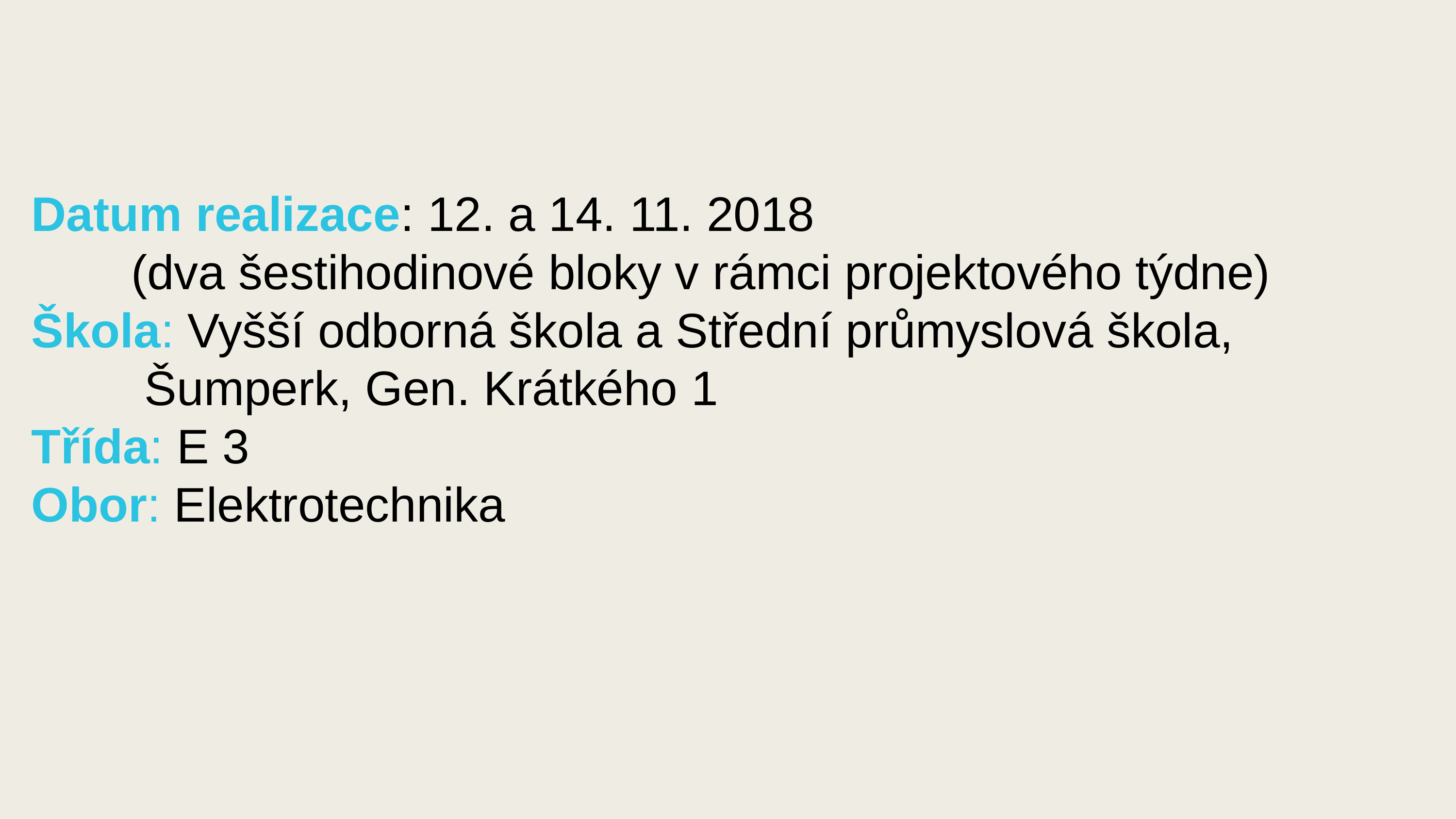

Datum realizace: 12. a 14. 11. 2018
	  (dva šestihodinové bloky v rámci projektového týdne)
Škola: Vyšší odborná škola a Střední průmyslová škola, 		   	   Šumperk, Gen. Krátkého 1
Třída: E 3
Obor: Elektrotechnika